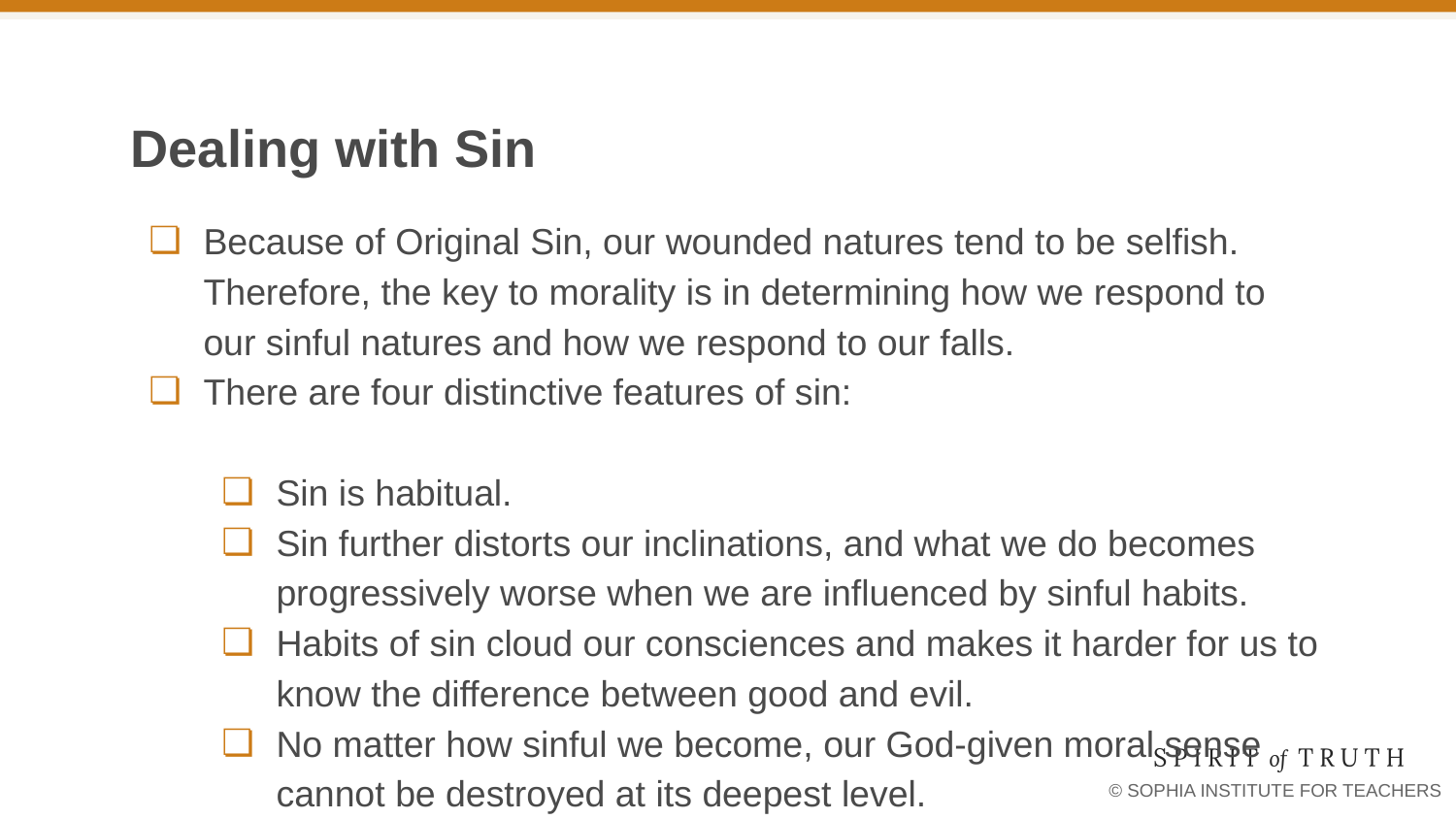

# Dealing with Sin
Because of Original Sin, our wounded natures tend to be selfish. Therefore, the key to morality is in determining how we respond to our sinful natures and how we respond to our falls.
There are four distinctive features of sin:
Sin is habitual.
Sin further distorts our inclinations, and what we do becomes progressively worse when we are influenced by sinful habits.
Habits of sin cloud our consciences and makes it harder for us to know the difference between good and evil.
No matter how sinful we become, our God-given moral sense cannot be destroyed at its deepest level.